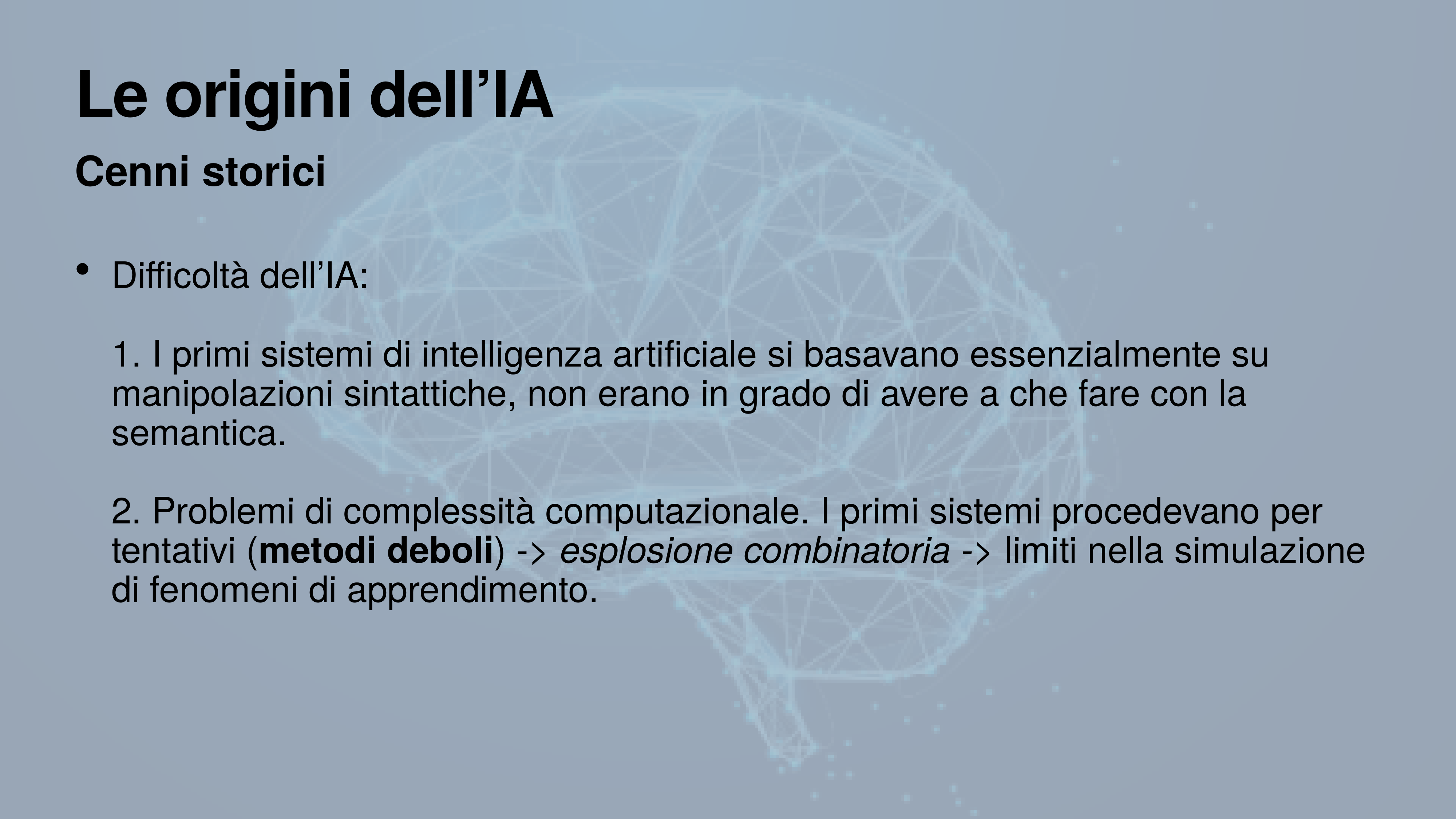

# Le origini dell’IA
Cenni storici
Difficoltà dell’IA:
1. I primi sistemi di intelligenza artificiale si basavano essenzialmente su manipolazioni sintattiche, non erano in grado di avere a che fare con la semantica.
2. Problemi di complessità computazionale. I primi sistemi procedevano per tentativi (metodi deboli) -> esplosione combinatoria -> limiti nella simulazione di fenomeni di apprendimento.